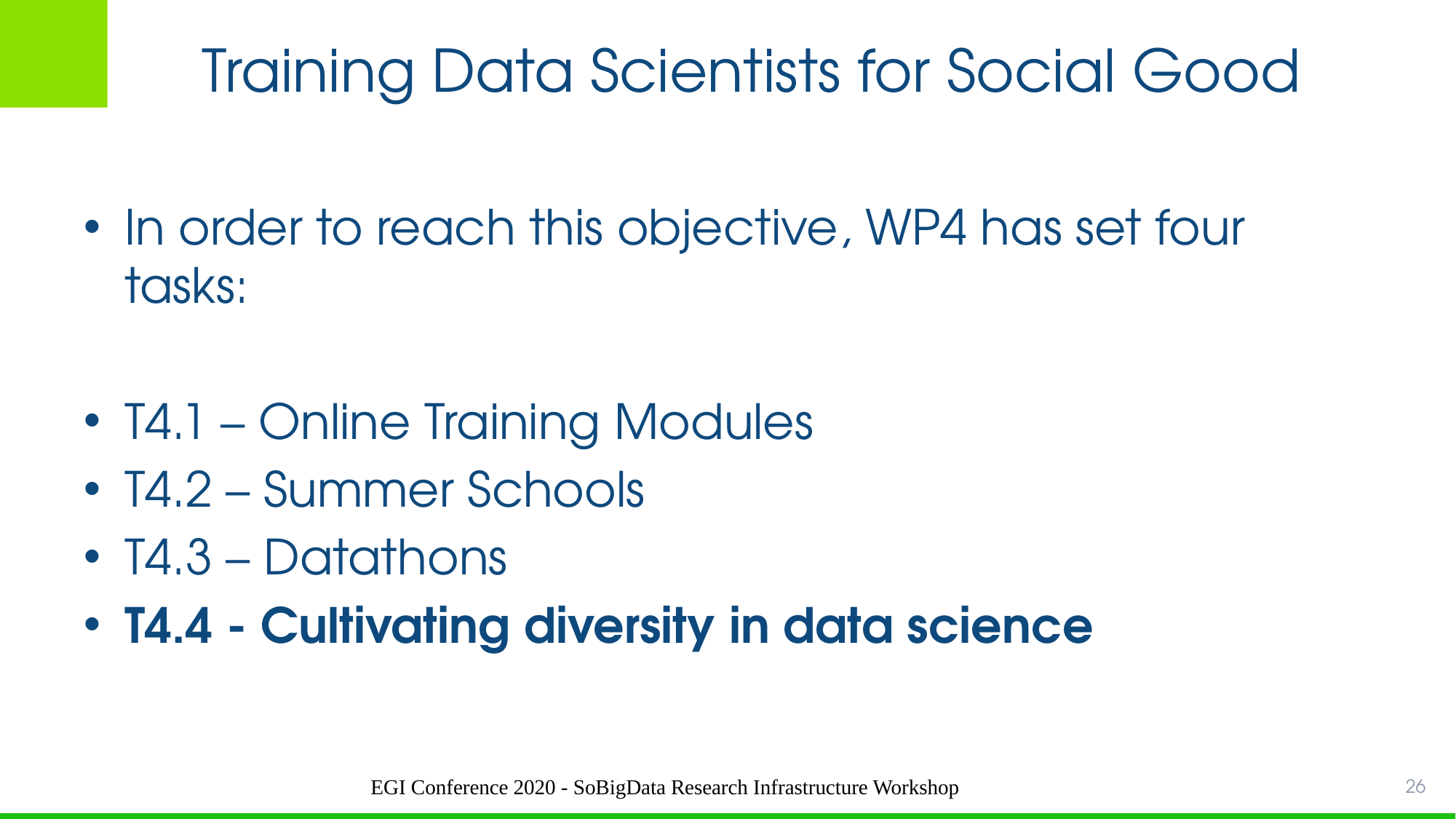

# Training Data Scientists for Social Good
In order to reach this objective, WP4 has set four tasks:

T4.1 – Online Training Modules
T4.2 – Summer Schools
T4.3 – Datathons
T4.4 - Cultivating diversity in data science
EGI Conference 2020 - SoBigData Research Infrastructure Workshop
26